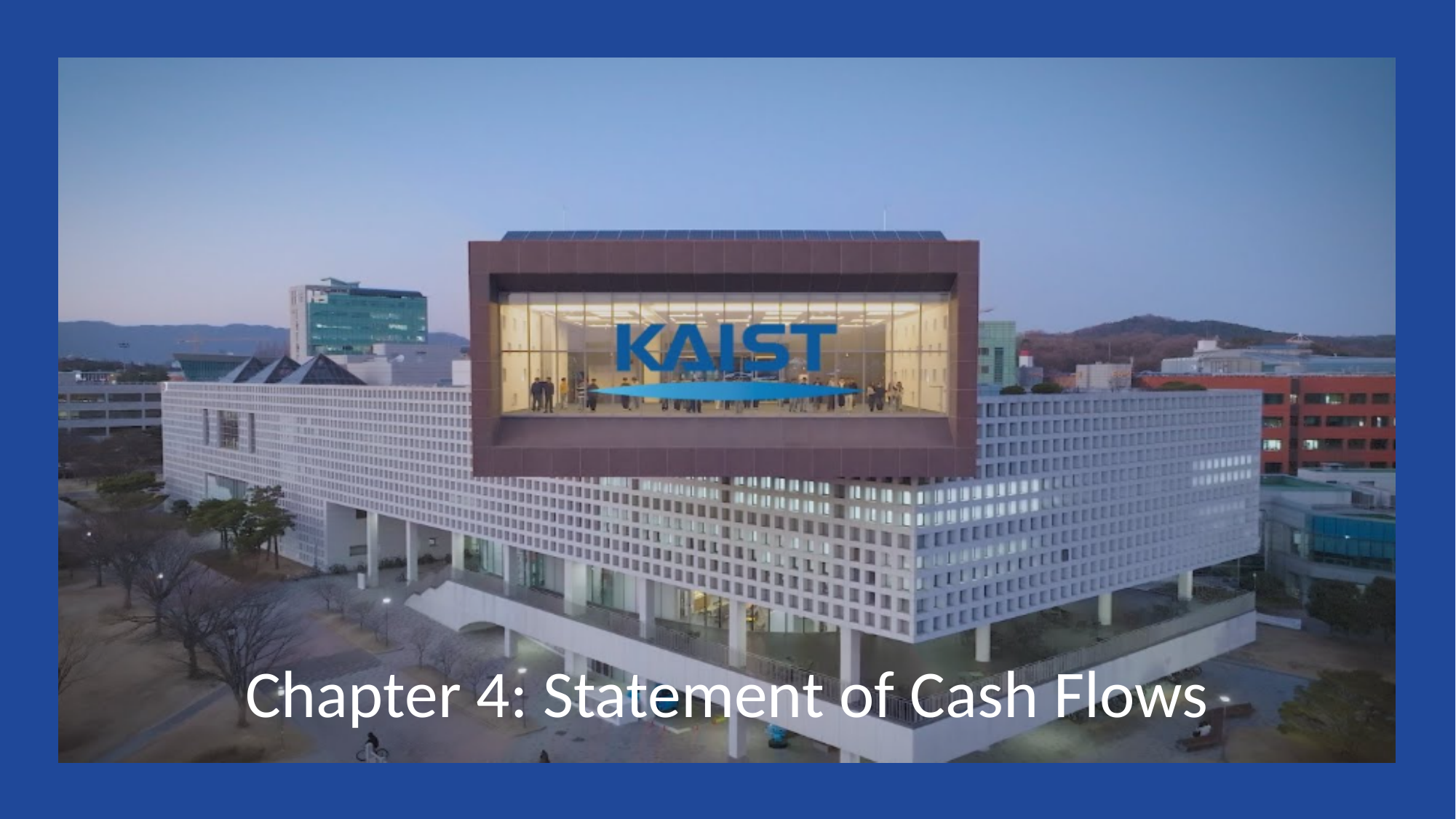

# Chapter 4: Statement of Cash Flows